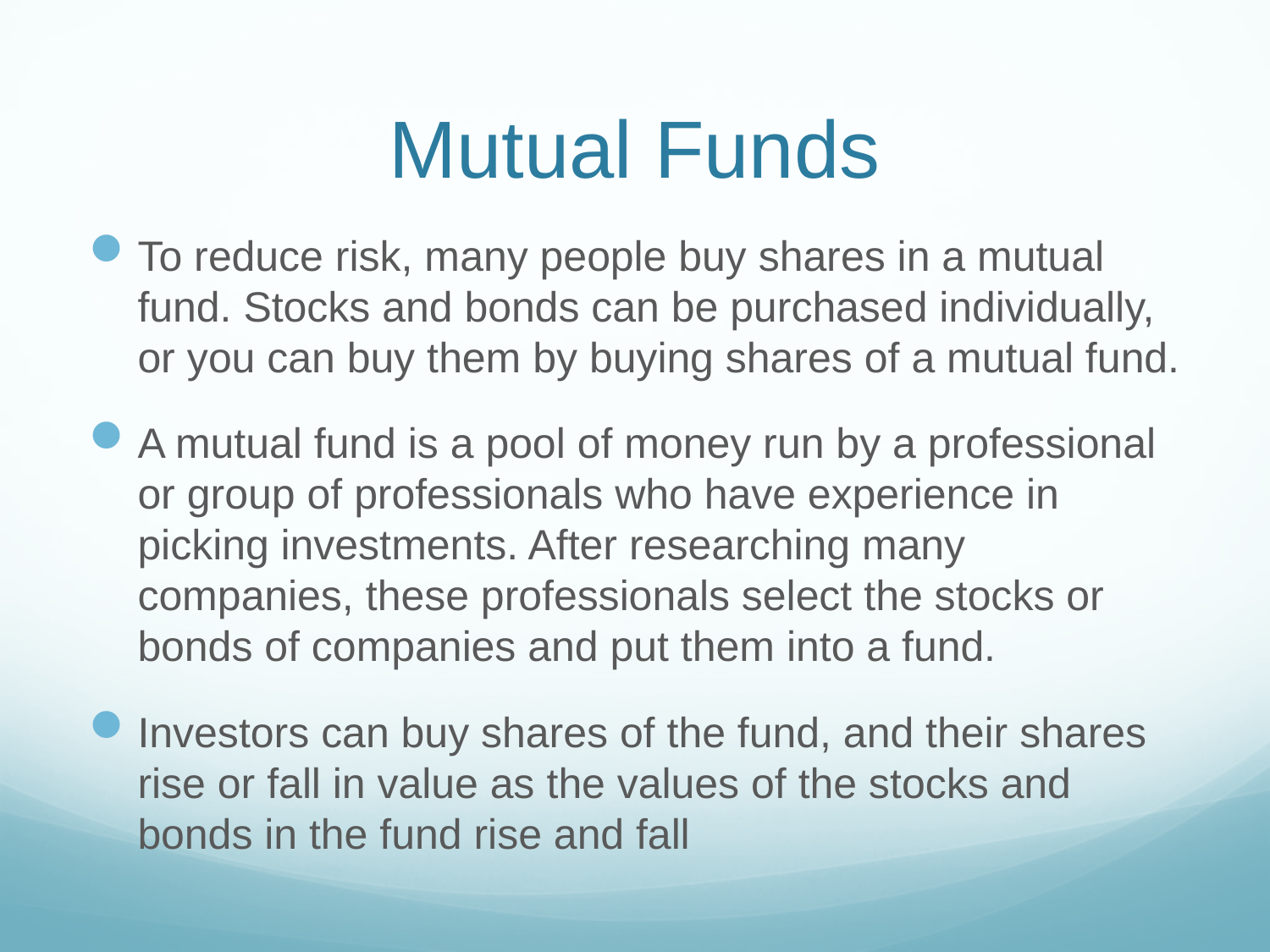

# Mutual Funds
To reduce risk, many people buy shares in a mutual fund. Stocks and bonds can be purchased individually, or you can buy them by buying shares of a mutual fund.
A mutual fund is a pool of money run by a professional or group of professionals who have experience in picking investments. After researching many companies, these professionals select the stocks or bonds of companies and put them into a fund.
Investors can buy shares of the fund, and their shares rise or fall in value as the values of the stocks and bonds in the fund rise and fall